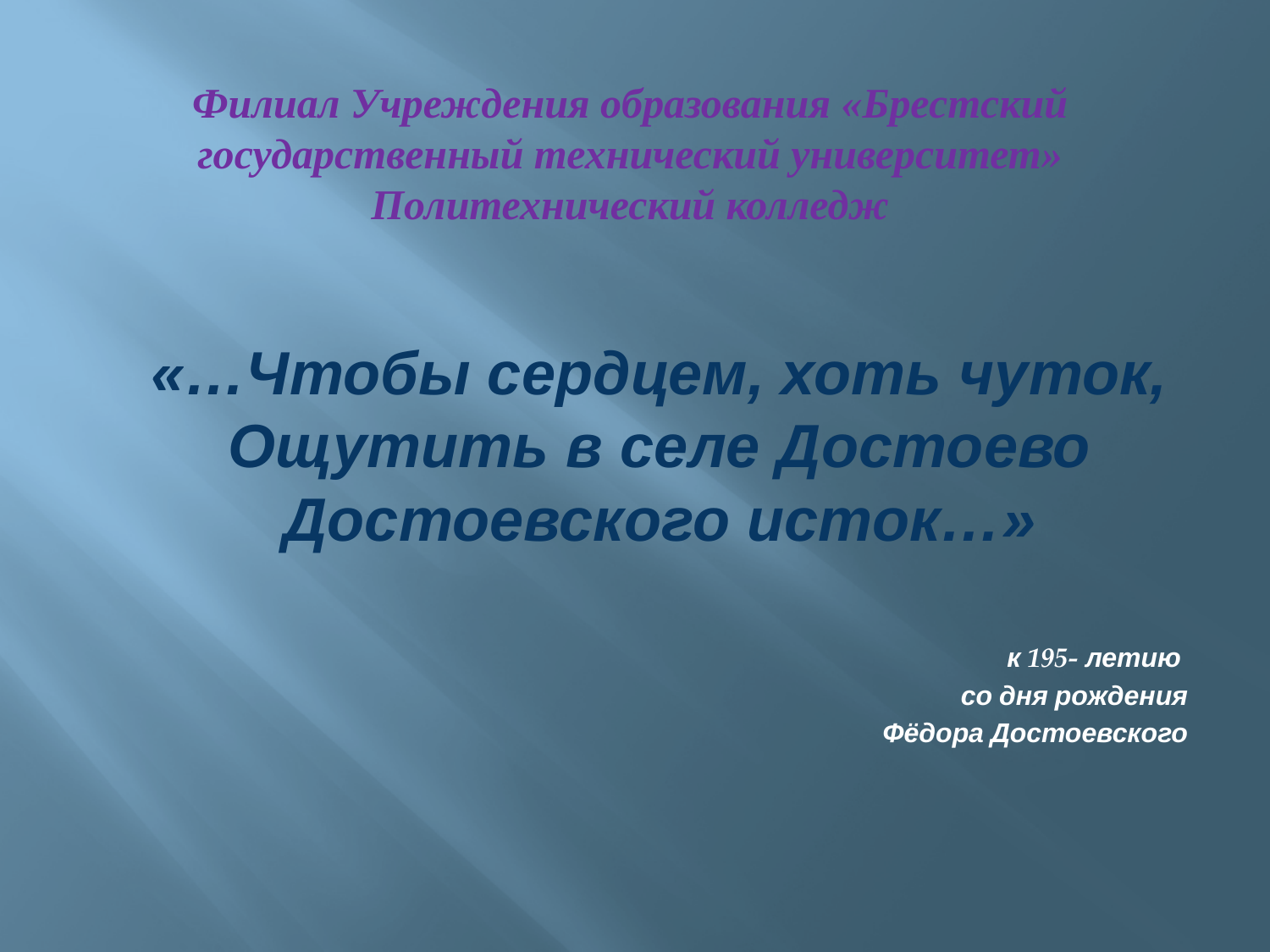

# Филиал Учреждения образования «Брестский государственный технический университет» Политехнический колледж
«…Чтобы сердцем, хоть чуток,
Ощутить в селе Достоево
Достоевского исток…»

 к 195- летию
со дня рождения
Фёдора Достоевского